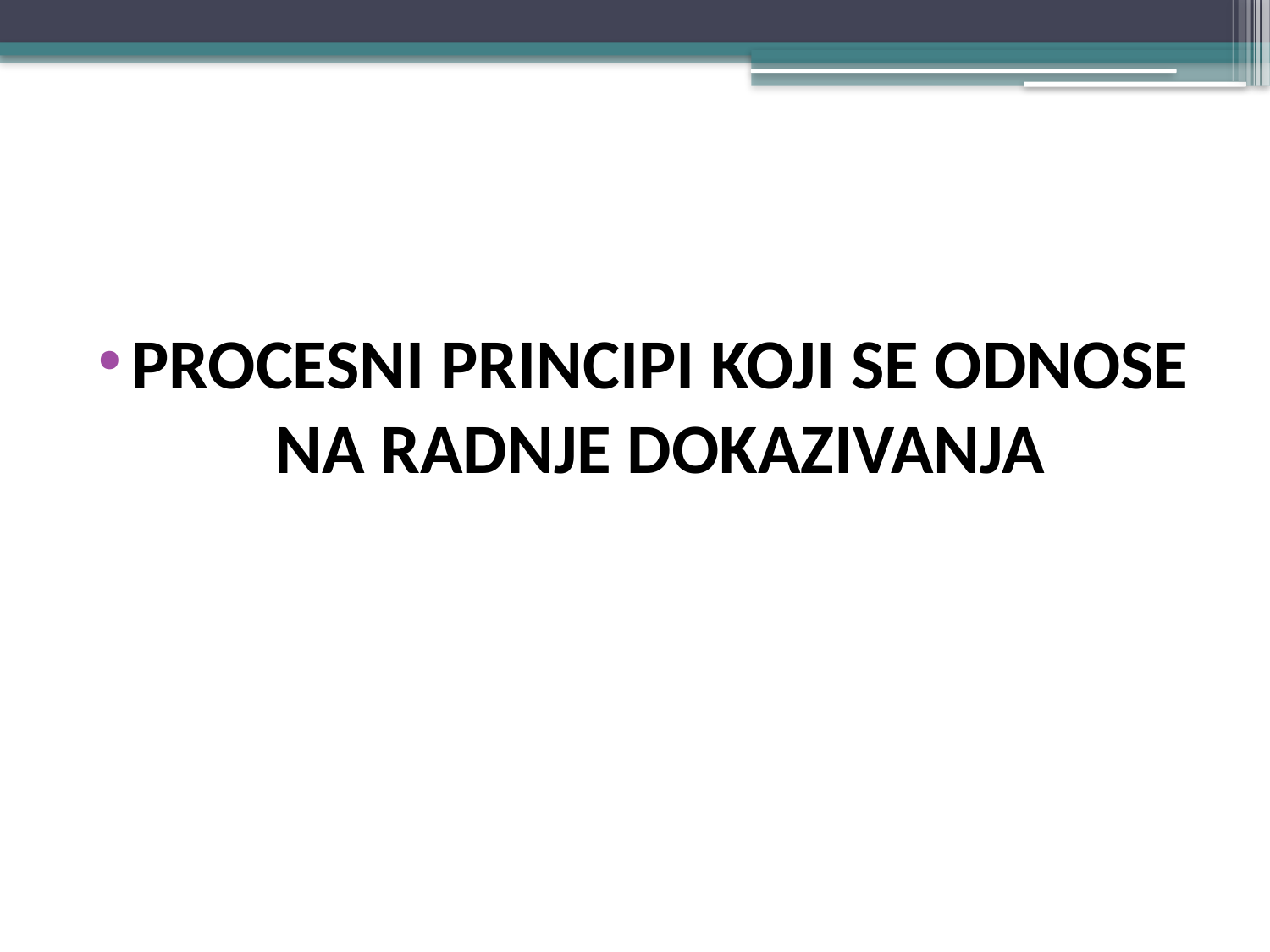

#
PROCESNI PRINCIPI KOJI SE ODNOSE NA RADNJE DOKAZIVANJA